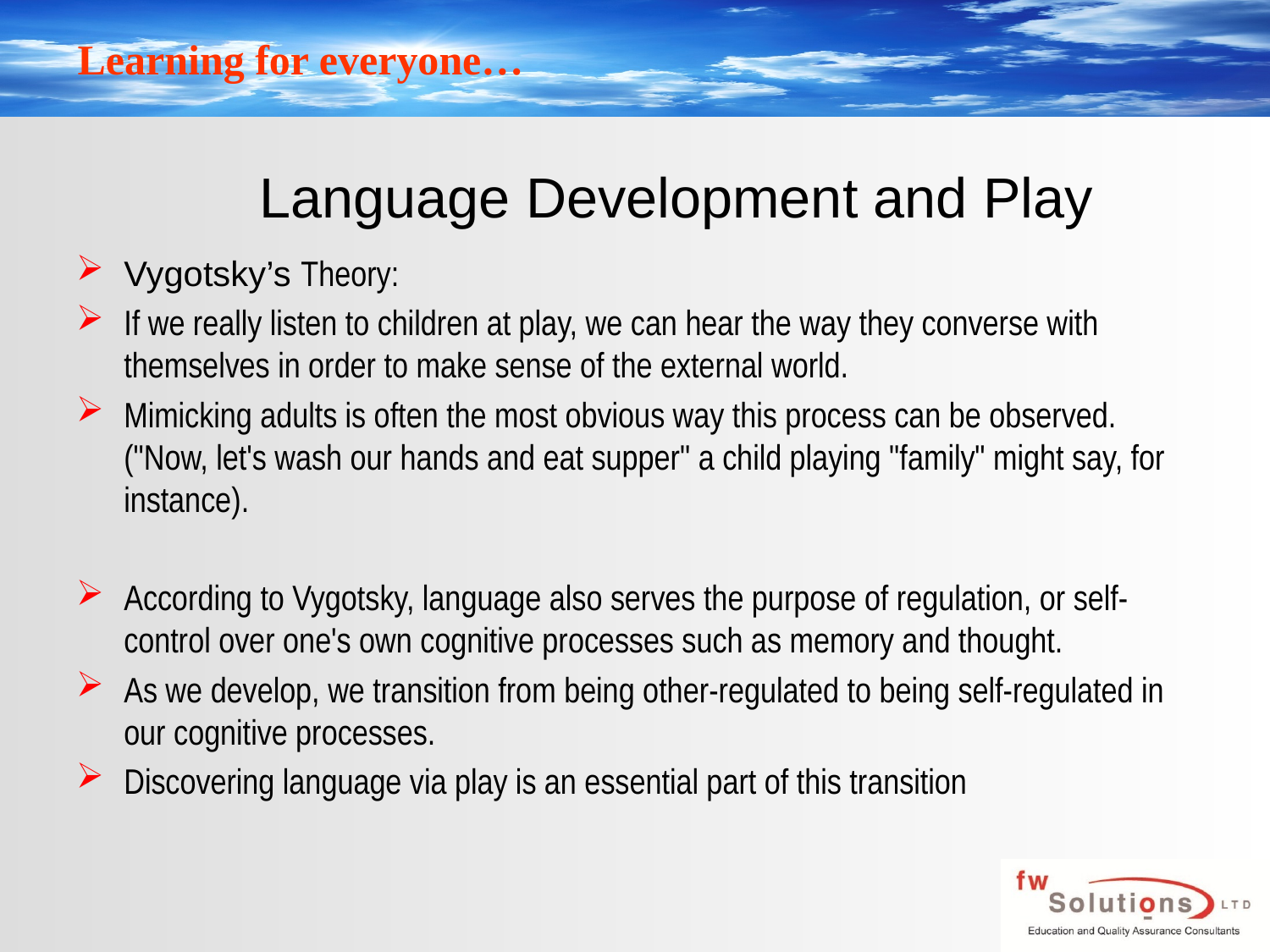

# Language Development and Play
Vygotsky’s Theory:
If we really listen to children at play, we can hear the way they converse with themselves in order to make sense of the external world.
Mimicking adults is often the most obvious way this process can be observed.  ("Now, let's wash our hands and eat supper" a child playing "family" might say, for instance).

According to Vygotsky, language also serves the purpose of regulation, or self-control over one's own cognitive processes such as memory and thought.
As we develop, we transition from being other-regulated to being self-regulated in our cognitive processes.
Discovering language via play is an essential part of this transition